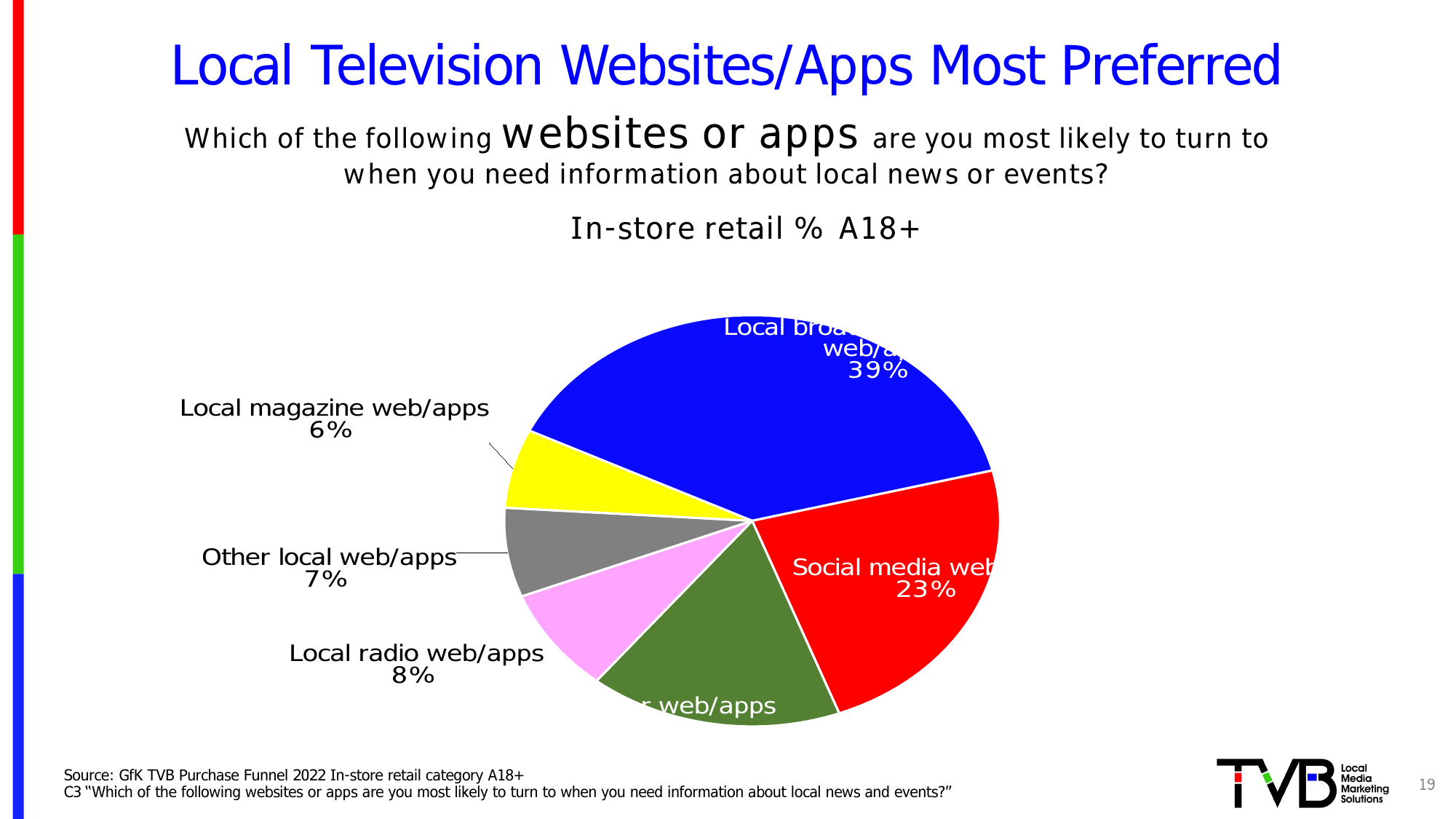

# Local Television Websites/Apps Most Preferred
Which of the following websites or apps are you most likely to turn to
when you need information about local news or events?
In-store retail % A18+

### Chart

| Category | Sales |
|---|---|
| Local broadcast TV station web/apps | 0.388 |
| Social media web/apps | 0.232 |
| Local newspaper web/apps | 0.165 |
| Local radio web/apps | 0.082 |
| Other local web/apps | 0.07 |
| Local magazine web/apps | 0.062 |
Source: GfK TVB Purchase Funnel 2022 In-store retail category A18+
C3 “Which of the following websites or apps are you most likely to turn to when you need information about local news and events?”
19